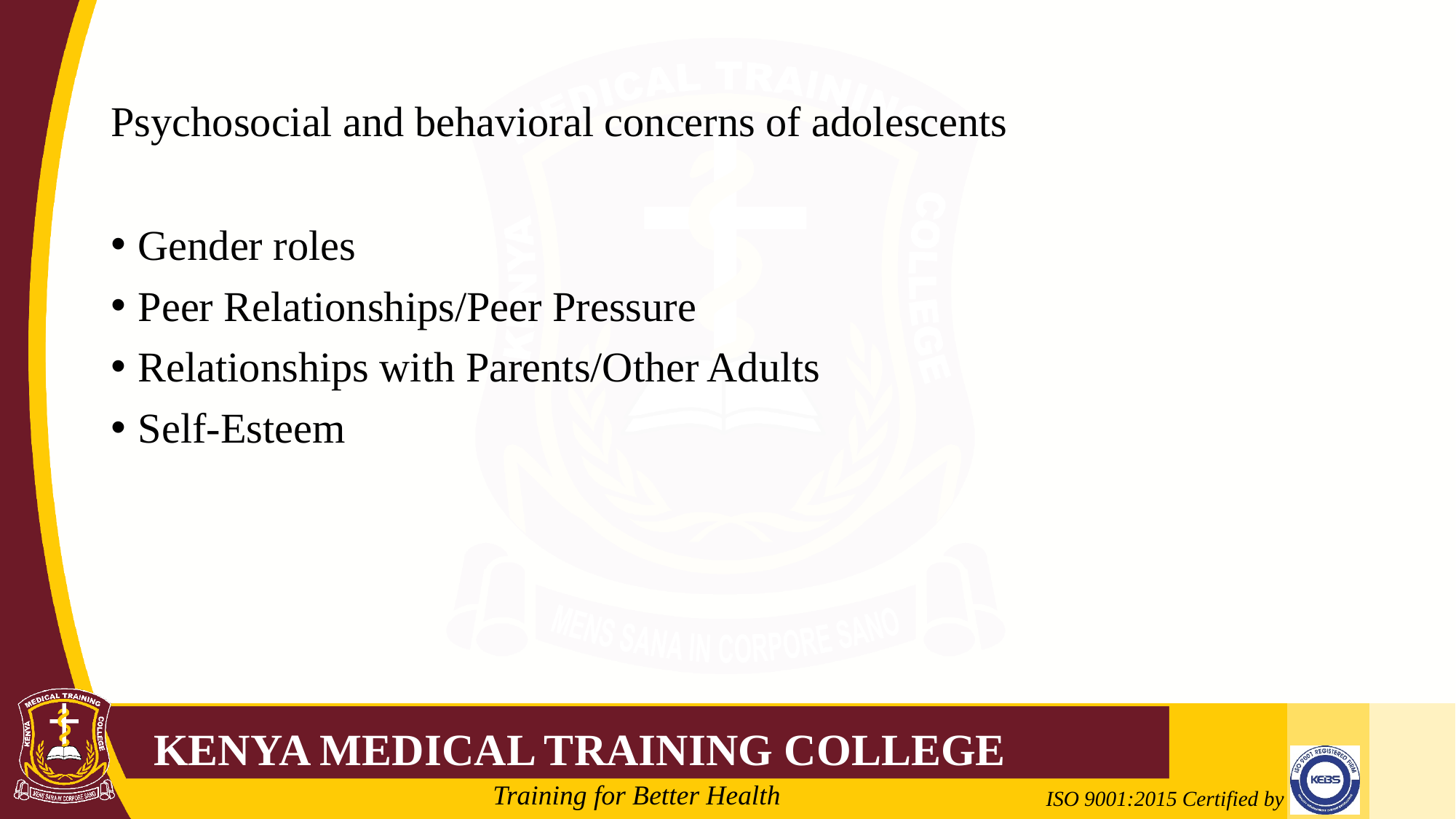

# Psychosocial and behavioral concerns of adolescents
Gender roles
Peer Relationships/Peer Pressure
Relationships with Parents/Other Adults
Self-Esteem